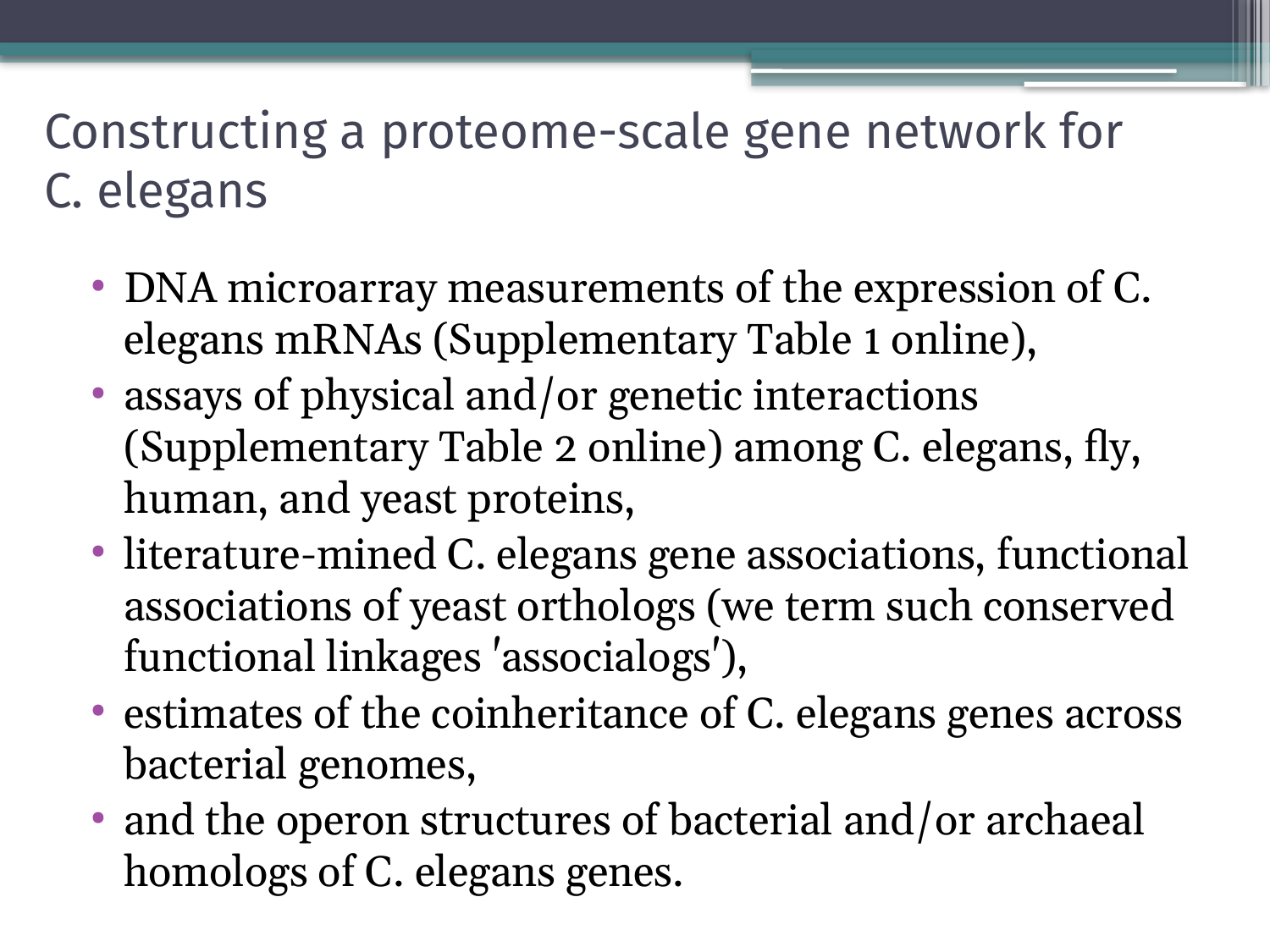

# Constructing a proteome-scale gene network for C. elegans
DNA microarray measurements of the expression of C. elegans mRNAs (Supplementary Table 1 online),
assays of physical and/or genetic interactions (Supplementary Table 2 online) among C. elegans, fly, human, and yeast proteins,
literature-mined C. elegans gene associations, functional associations of yeast orthologs (we term such conserved functional linkages 'associalogs'),
estimates of the coinheritance of C. elegans genes across bacterial genomes,
and the operon structures of bacterial and/or archaeal homologs of C. elegans genes.